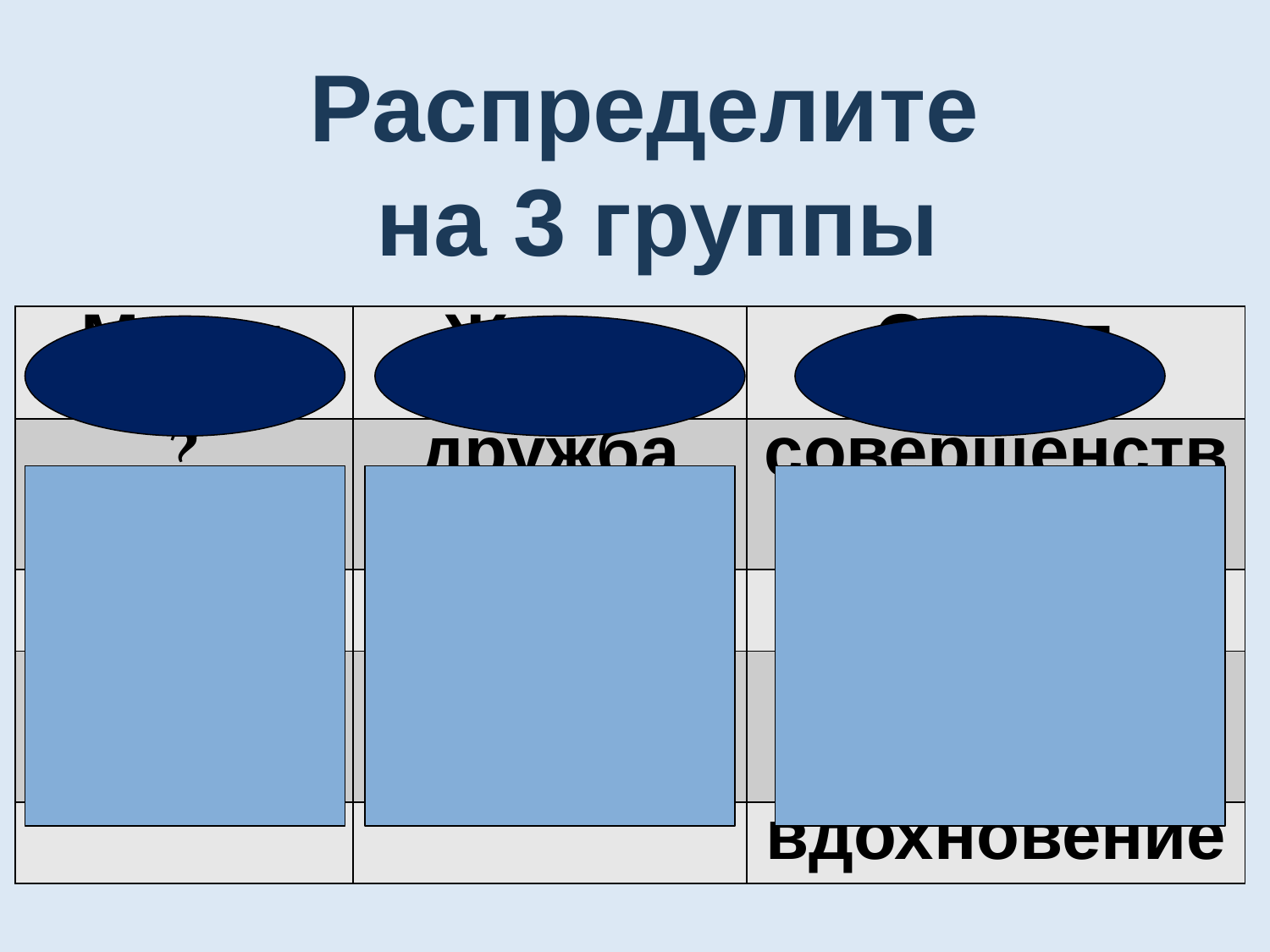

# Распределите на 3 группы
| М.род | Ж.род | Ср.род |
| --- | --- | --- |
| ? | дружба | совершенство |
|  | смелость | равенство |
|  | решимость | уважение |
|  |  | вдохновение |